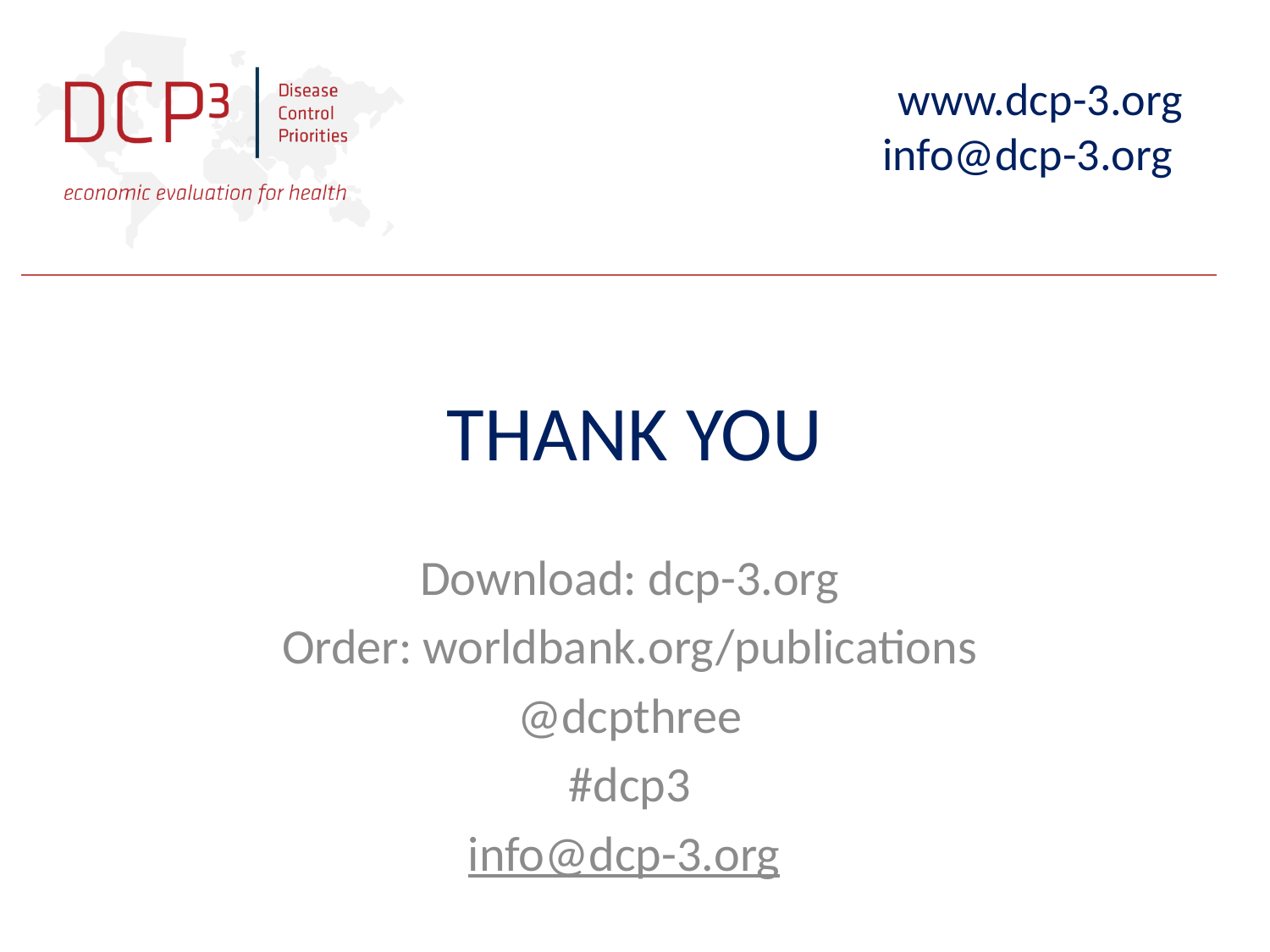

# THANK YOU
Download: dcp-3.org
Order: worldbank.org/publications
@dcpthree
#dcp3
info@dcp-3.org